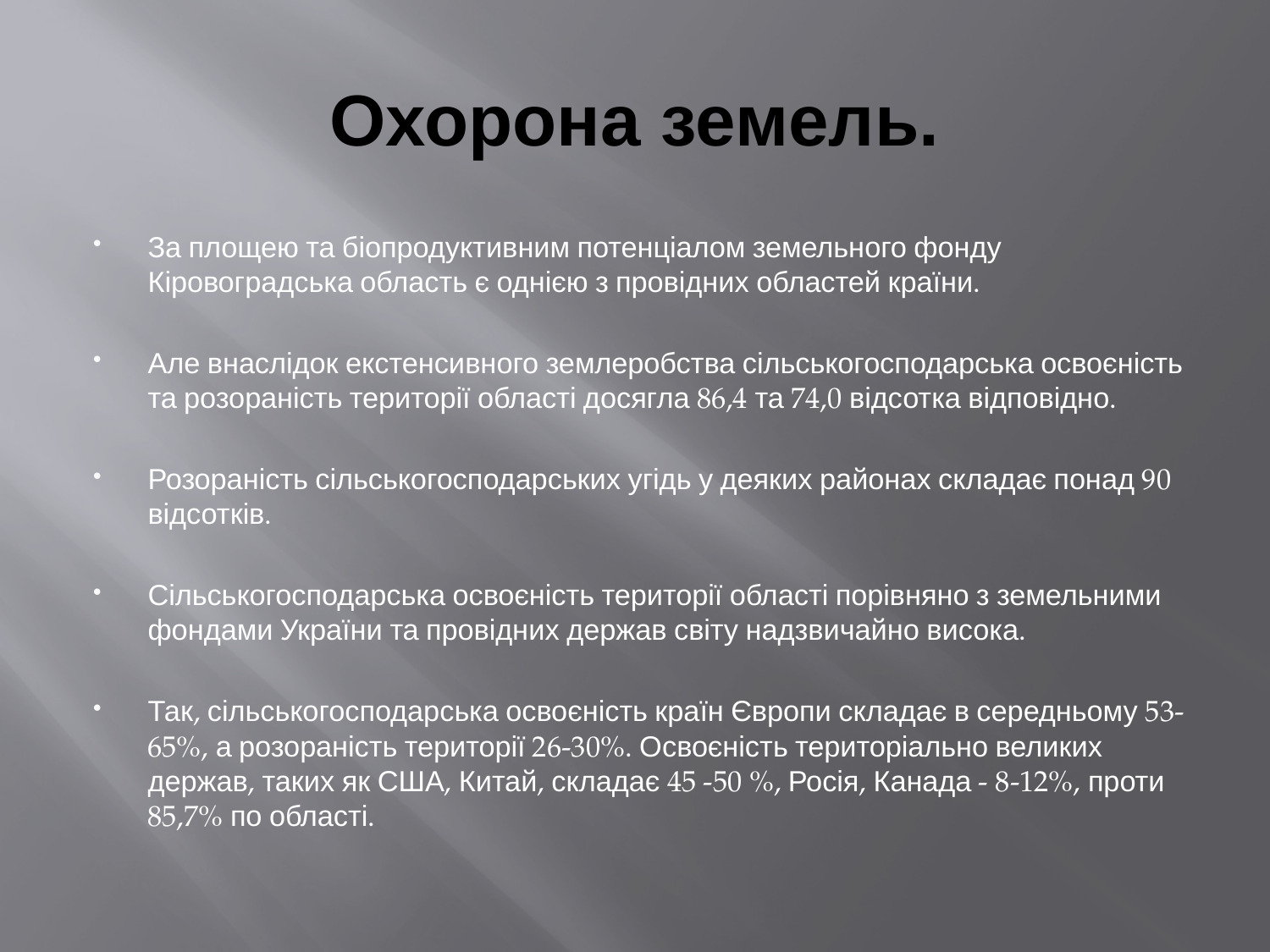

# Охорона земель.
За площею та біопродуктивним потенціалом земельного фонду Кіровоградська область є однією з провідних областей країни.

Але внаслідок екстенсивного землеробства сільськогосподарська освоєність та розораність території області досягла 86,4 та 74,0 відсотка відповідно.

Розораність сільськогосподарських угідь у деяких районах складає понад 90 відсотків.

Сільськогосподарська освоєність території області порівняно з земельними фондами України та провідних держав світу надзвичайно висока.

Так, сільськогосподарська освоєність країн Європи складає в середньому 53-65%, а розораність території 26-30%. Освоєність територіально великих держав, таких як США, Китай, складає 45 -50 %, Росія, Канада - 8-12%, проти 85,7% по області.